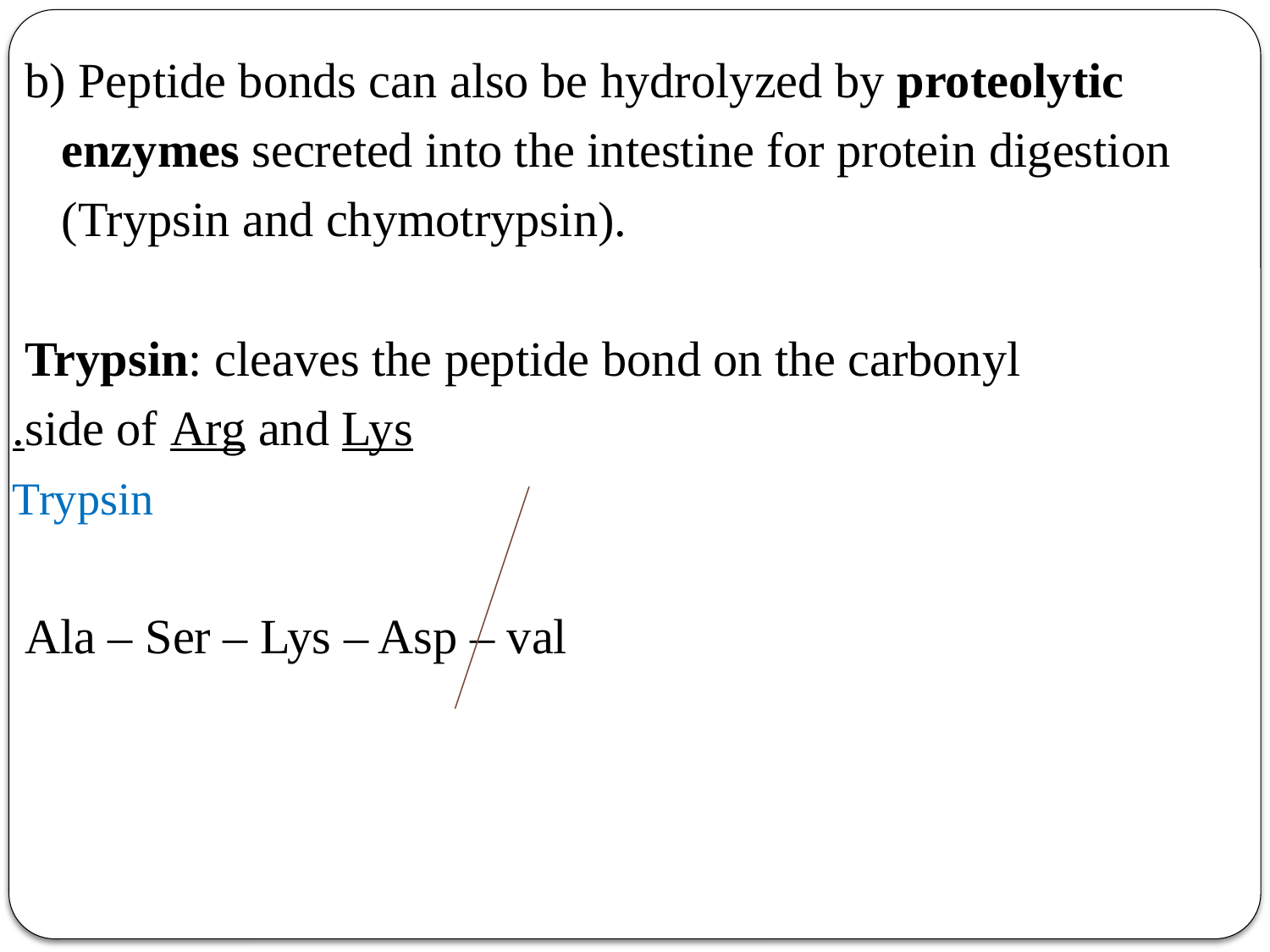

b) Peptide bonds can also be hydrolyzed by proteolytic
    enzymes secreted into the intestine for protein digestion
    (Trypsin and chymotrypsin).

 Trypsin: cleaves the peptide bond on the carbonyl
                 side of Arg and Lys.
                                      Trypsin

            Ala – Ser – Lys – Asp – val